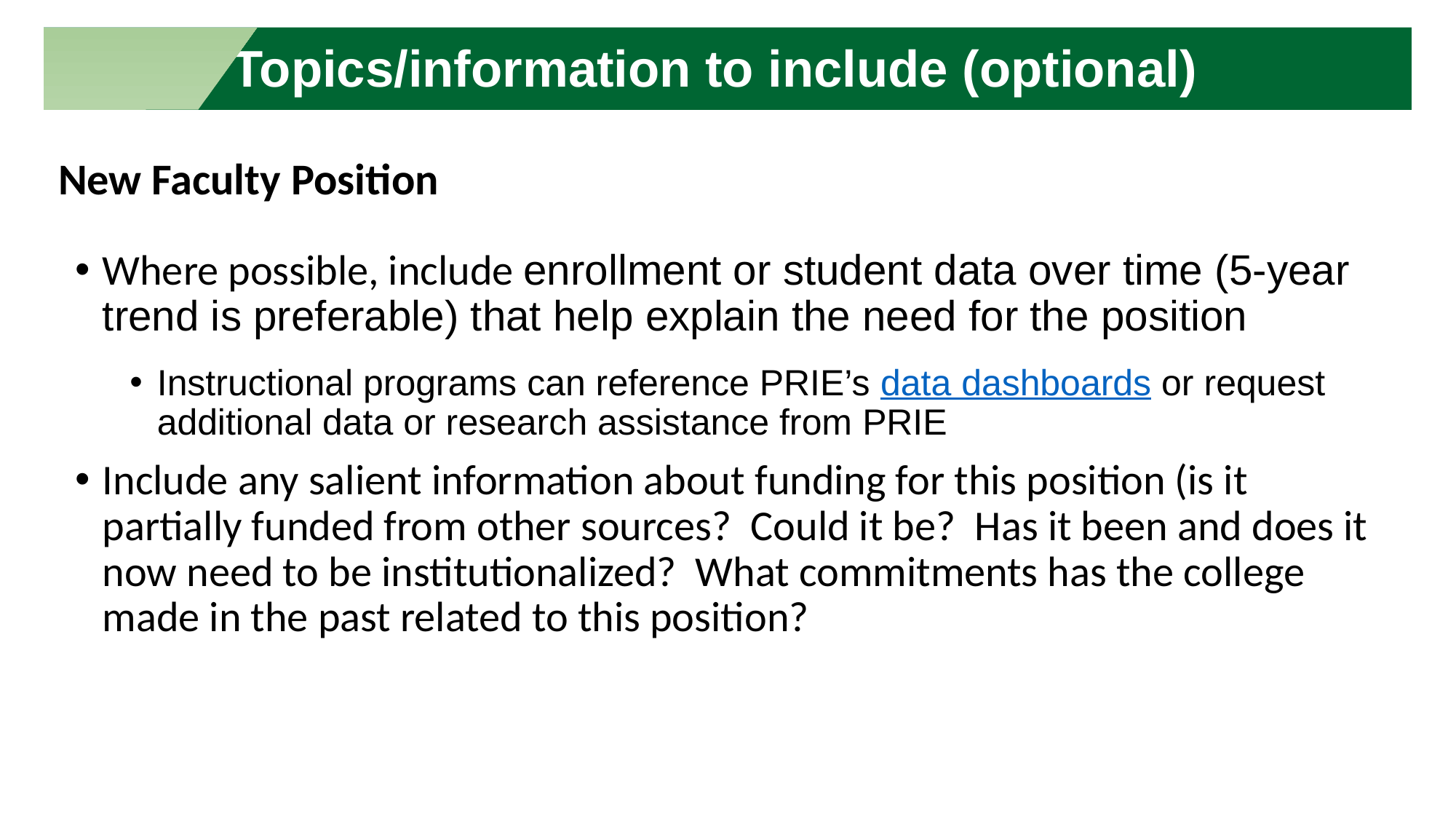

Topics/information to include (optional)
# New Faculty Position
Where possible, include enrollment or student data over time (5-year trend is preferable) that help explain the need for the position

Instructional programs can reference PRIE’s data dashboards or request additional data or research assistance from PRIE
Include any salient information about funding for this position (is it partially funded from other sources?  Could it be?  Has it been and does it now need to be institutionalized?  What commitments has the college made in the past related to this position?